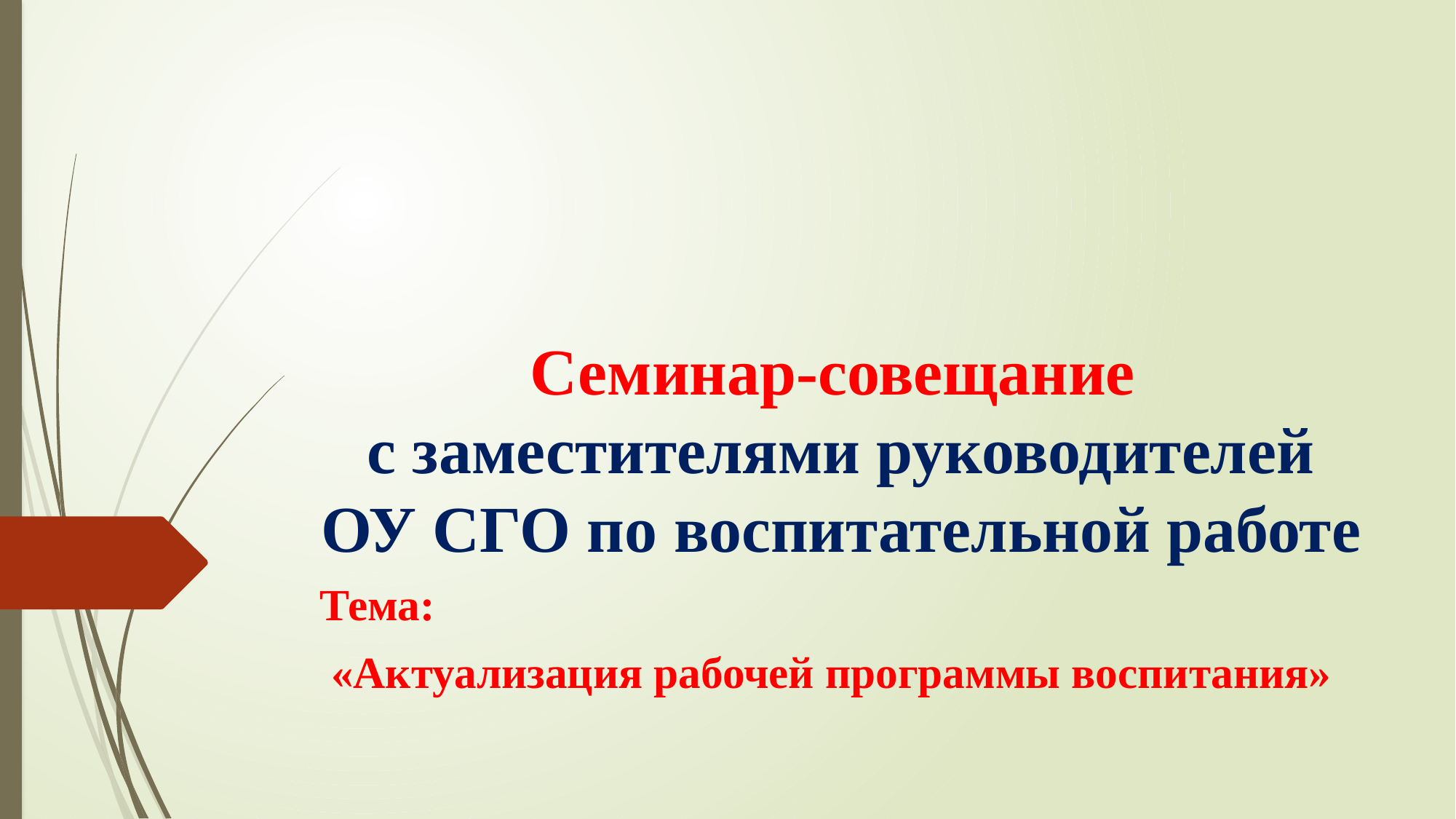

# Семинар-совещание с заместителями руководителей ОУ СГО по воспитательной работе
Тема:
 «Актуализация рабочей программы воспитания»